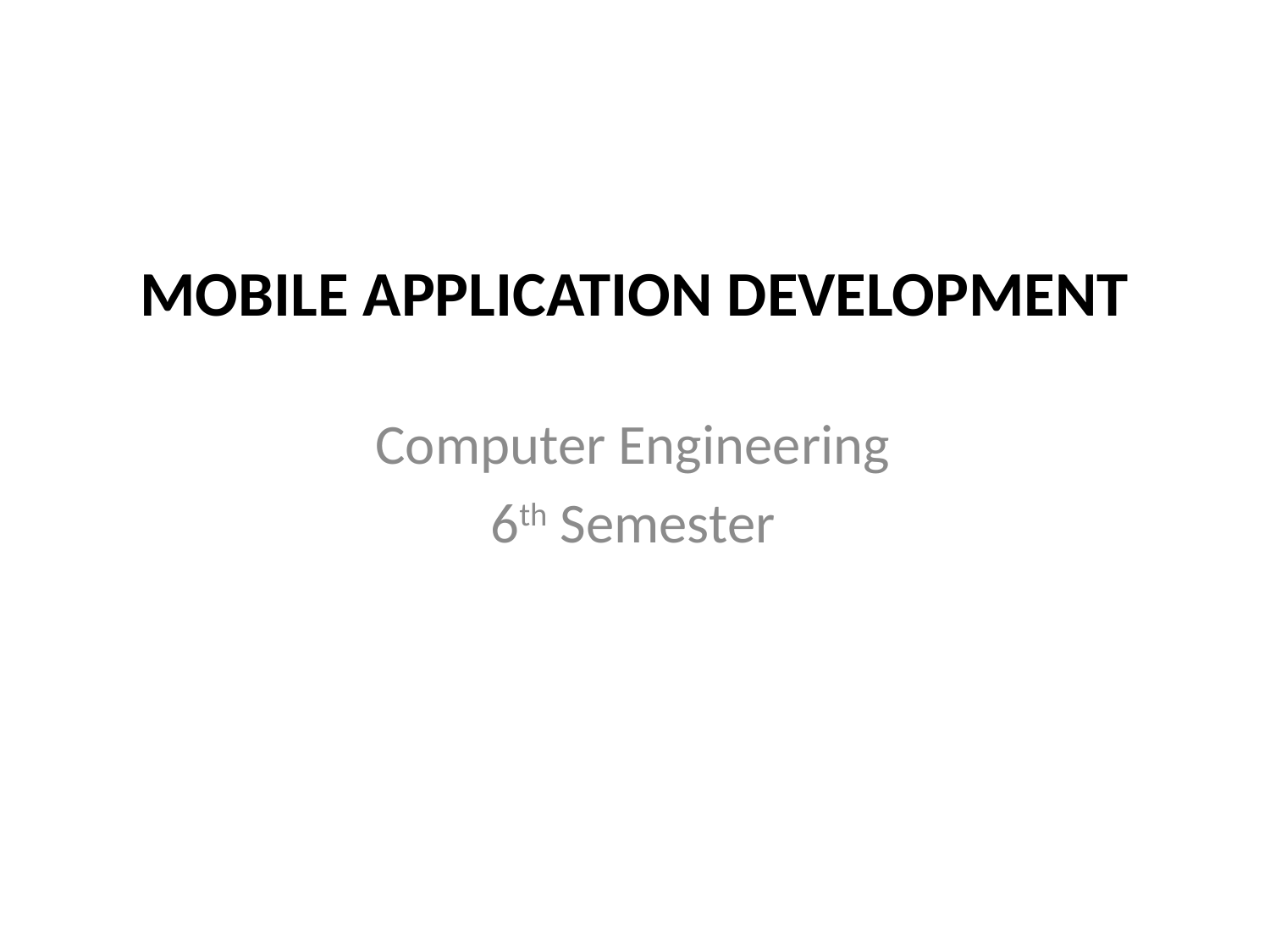

# MOBILE APPLICATION DEVELOPMENT
Computer Engineering
6th Semester